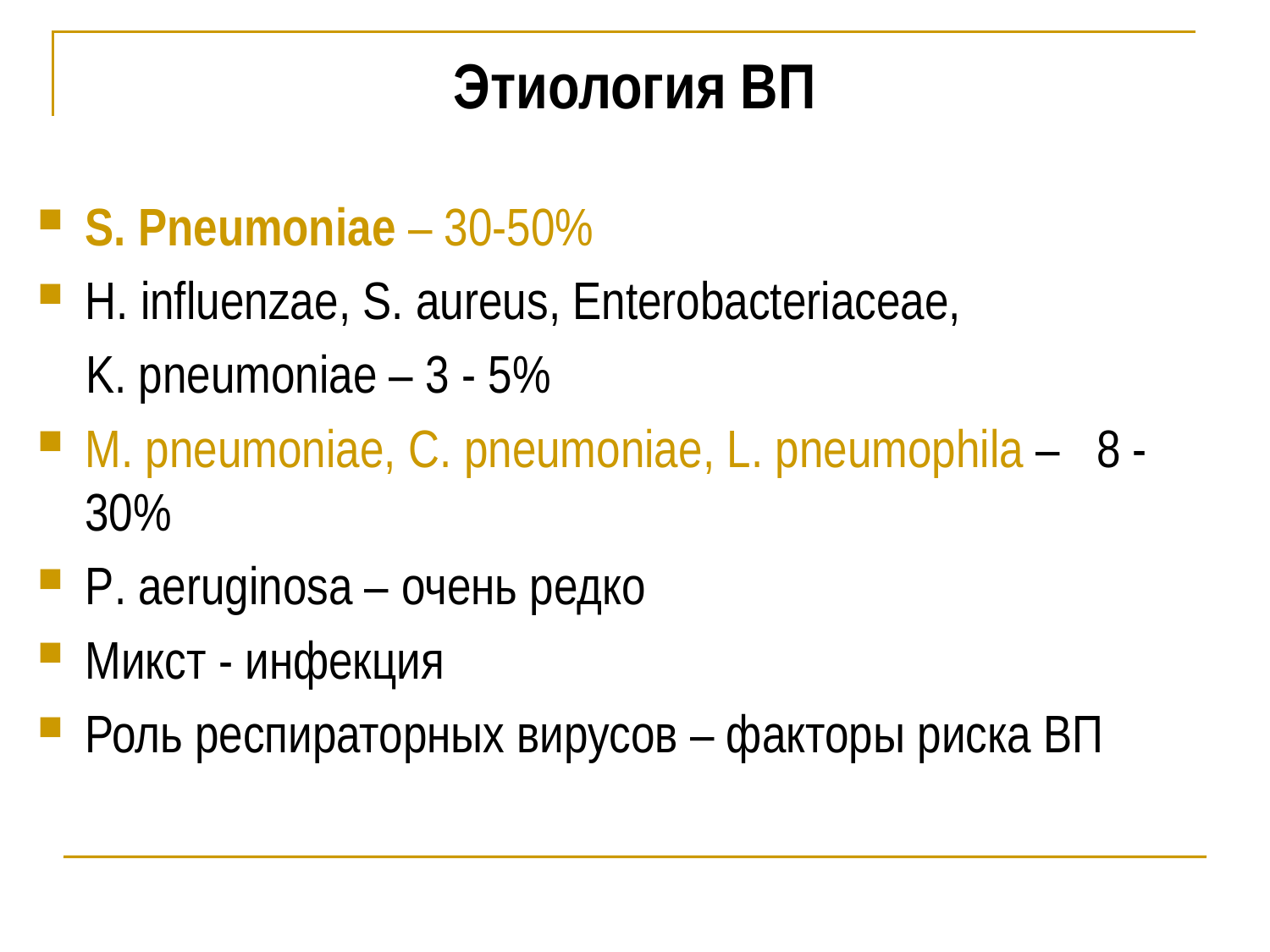

# Этиология ВП
S. Pneumoniae – 30-50%
H. influenzae, S. aureus, Enterobacteriaceae,
    K. pneumoniae – 3 - 5%
M. pneumoniae, C. pneumoniae, L. pneumophila –   8 - 30%
P. aeruginosa – очень редко
Микст - инфекция
Роль респираторных вирусов – факторы риска ВП